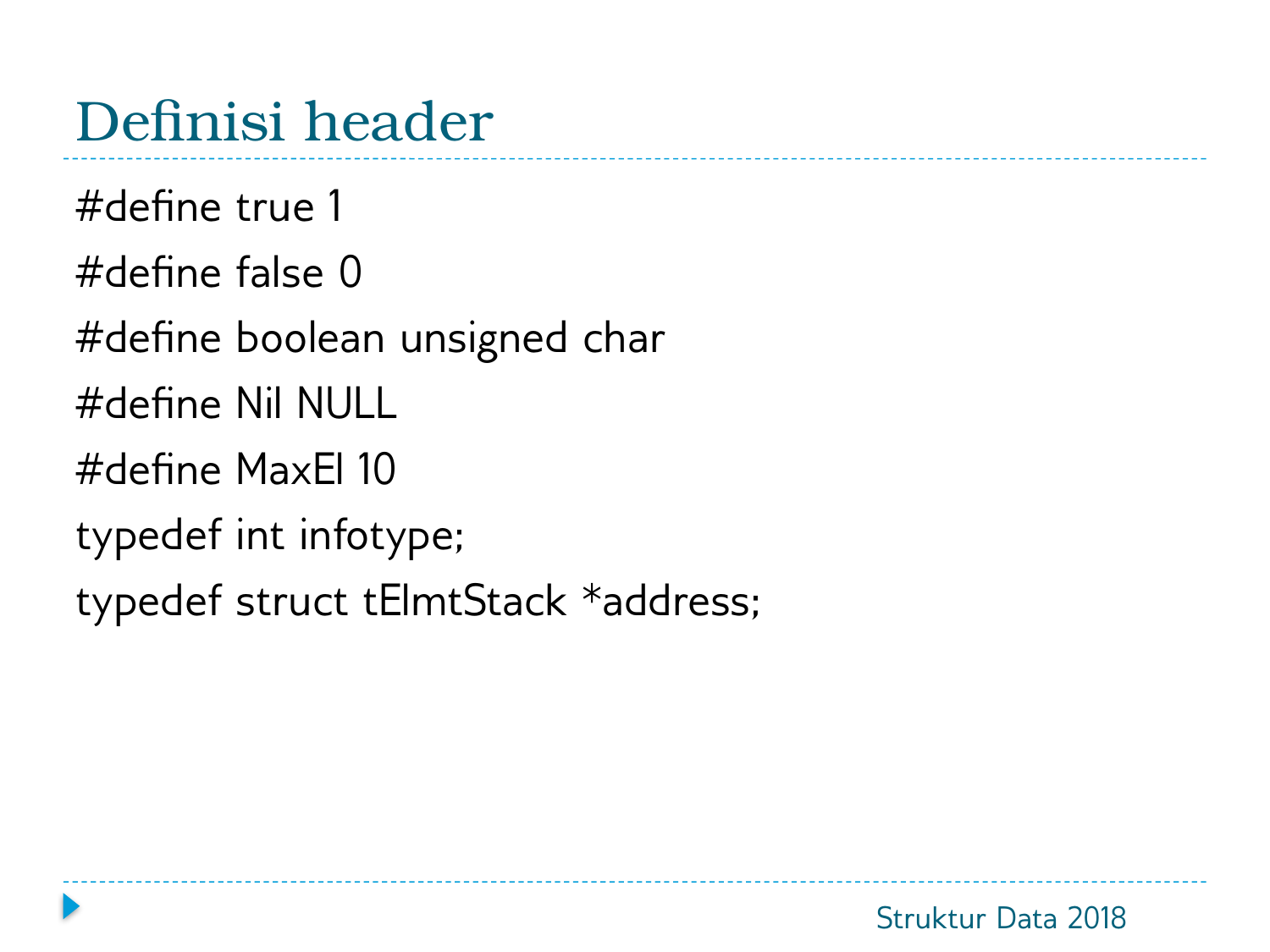

# Definisi header
#define true 1
#define false 0
#define boolean unsigned char
#define Nil NULL
#define MaxEl 10
typedef int infotype;
typedef struct tElmtStack *address;